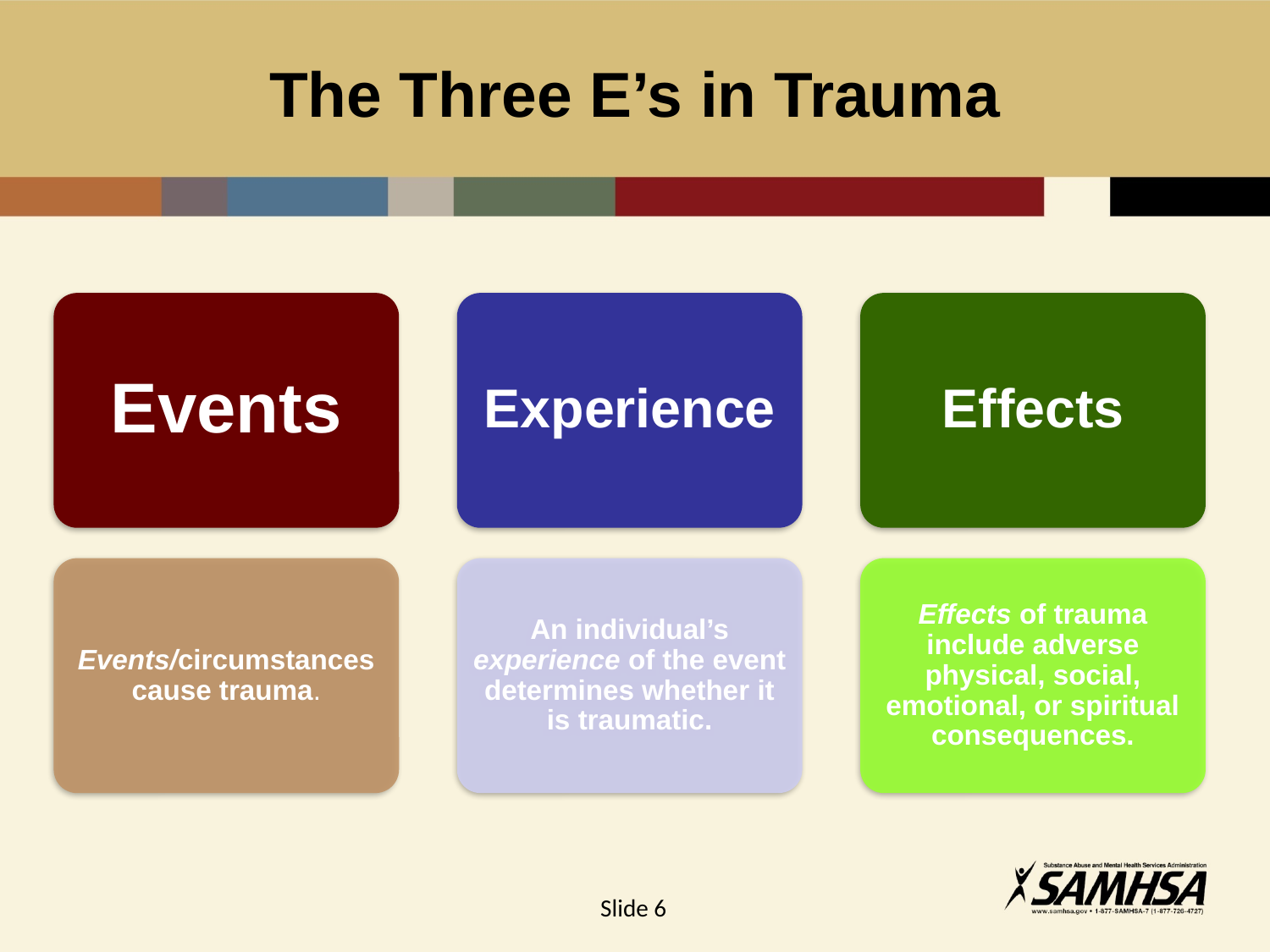

# The Three E’s in Trauma
Events
Events/circumstances cause trauma.
Experience
An individual’s experience of the event determines whether it is traumatic.
Effects
Effects of trauma include adverse physical, social, emotional, or spiritual consequences.
Slide 6